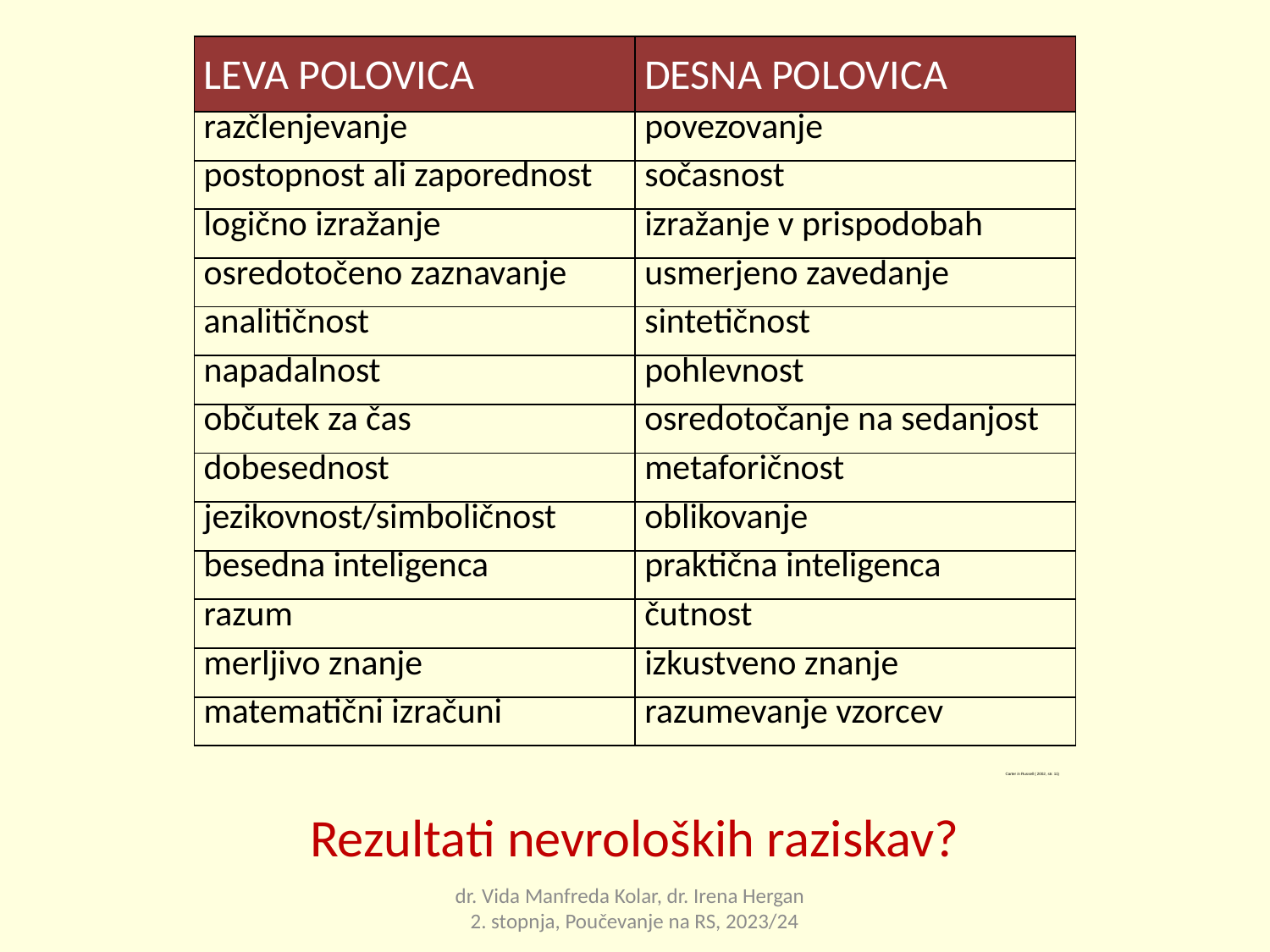

| LEVA POLOVICA | DESNA POLOVICA |
| --- | --- |
| razčlenjevanje | povezovanje |
| postopnost ali zaporednost | sočasnost |
| logično izražanje | izražanje v prispodobah |
| osredotočeno zaznavanje | usmerjeno zavedanje |
| analitičnost | sintetičnost |
| napadalnost | pohlevnost |
| občutek za čas | osredotočanje na sedanjost |
| dobesednost | metaforičnost |
| jezikovnost/simboličnost | oblikovanje |
| besedna inteligenca | praktična inteligenca |
| razum | čutnost |
| merljivo znanje | izkustveno znanje |
| matematični izračuni | razumevanje vzorcev |
# Carter in Russell ( 2002, str. 11)
Rezultati nevroloških raziskav?
dr. Vida Manfreda Kolar, dr. Irena Hergan   2. stopnja, Poučevanje na RS, 2023/24